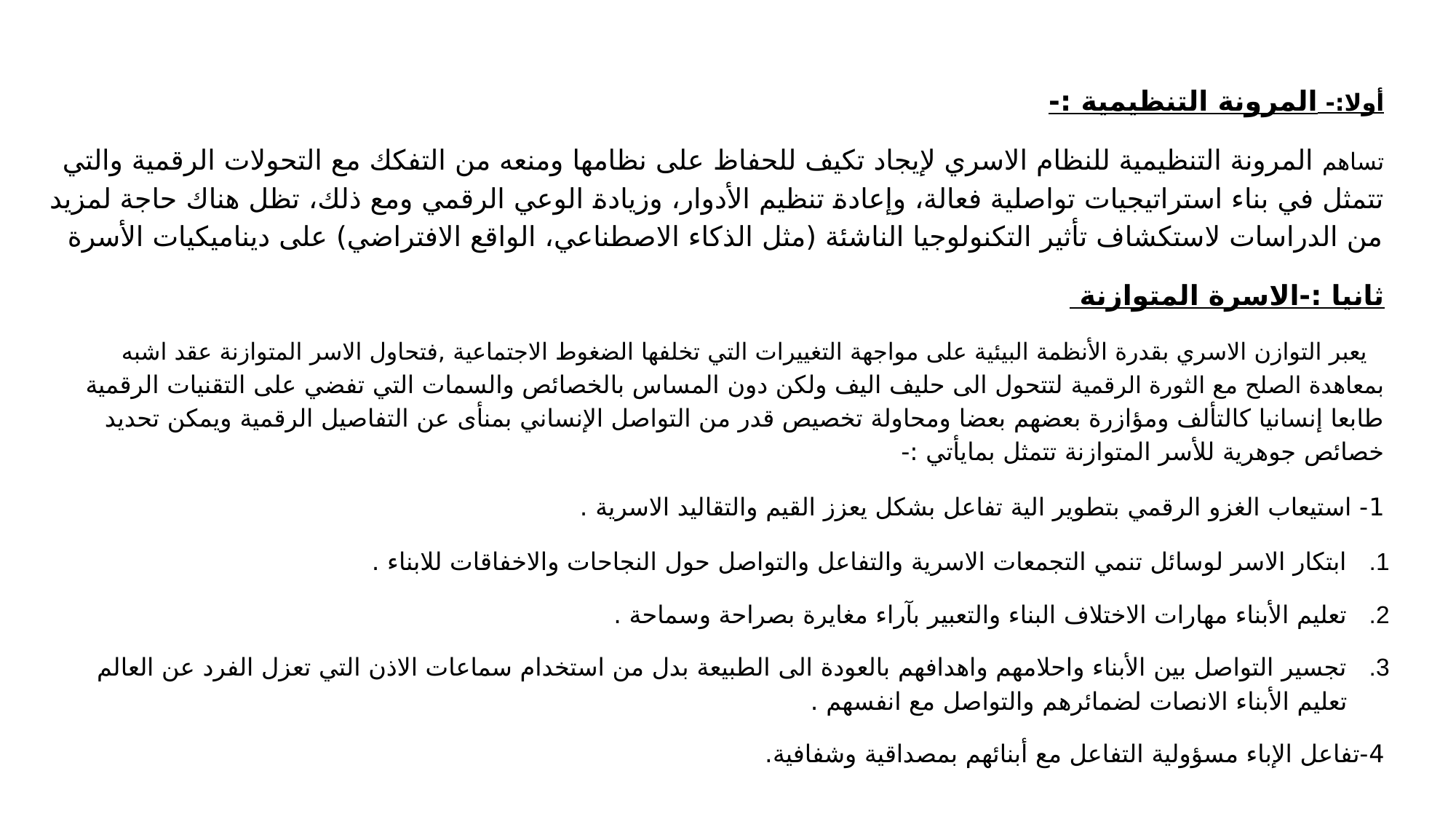

أولا:- المرونة التنظيمية :-
تساهم المرونة التنظيمية للنظام الاسري لإيجاد تكيف للحفاظ على نظامها ومنعه من التفكك مع التحولات الرقمية والتي تتمثل في بناء استراتيجيات تواصلية فعالة، وإعادة تنظيم الأدوار، وزيادة الوعي الرقمي ومع ذلك، تظل هناك حاجة لمزيد من الدراسات لاستكشاف تأثير التكنولوجيا الناشئة (مثل الذكاء الاصطناعي، الواقع الافتراضي) على ديناميكيات الأسرة
ثانيا :-الاسرة المتوازنة
  يعبر التوازن الاسري بقدرة الأنظمة البيئية على مواجهة التغييرات التي تخلفها الضغوط الاجتماعية ,فتحاول الاسر المتوازنة عقد اشبه بمعاهدة الصلح مع الثورة الرقمية لتتحول الى حليف اليف ولكن دون المساس بالخصائص والسمات التي تفضي على التقنيات الرقمية طابعا إنسانيا كالتألف ومؤازرة بعضهم بعضا ومحاولة تخصيص قدر من التواصل الإنساني بمنأى عن التفاصيل الرقمية ويمكن تحديد خصائص جوهرية للأسر المتوازنة تتمثل بمايأتي :-
1- استيعاب الغزو الرقمي بتطوير الية تفاعل بشكل يعزز القيم والتقاليد الاسرية .
ابتكار الاسر لوسائل تنمي التجمعات الاسرية والتفاعل والتواصل حول النجاحات والاخفاقات للابناء .
تعليم الأبناء مهارات الاختلاف البناء والتعبير بآراء مغايرة بصراحة وسماحة .
تجسير التواصل بين الأبناء واحلامهم واهدافهم بالعودة الى الطبيعة بدل من استخدام سماعات الاذن التي تعزل الفرد عن العالم تعليم الأبناء الانصات لضمائرهم والتواصل مع انفسهم .
4-تفاعل الإباء مسؤولية التفاعل مع أبنائهم بمصداقية وشفافية.